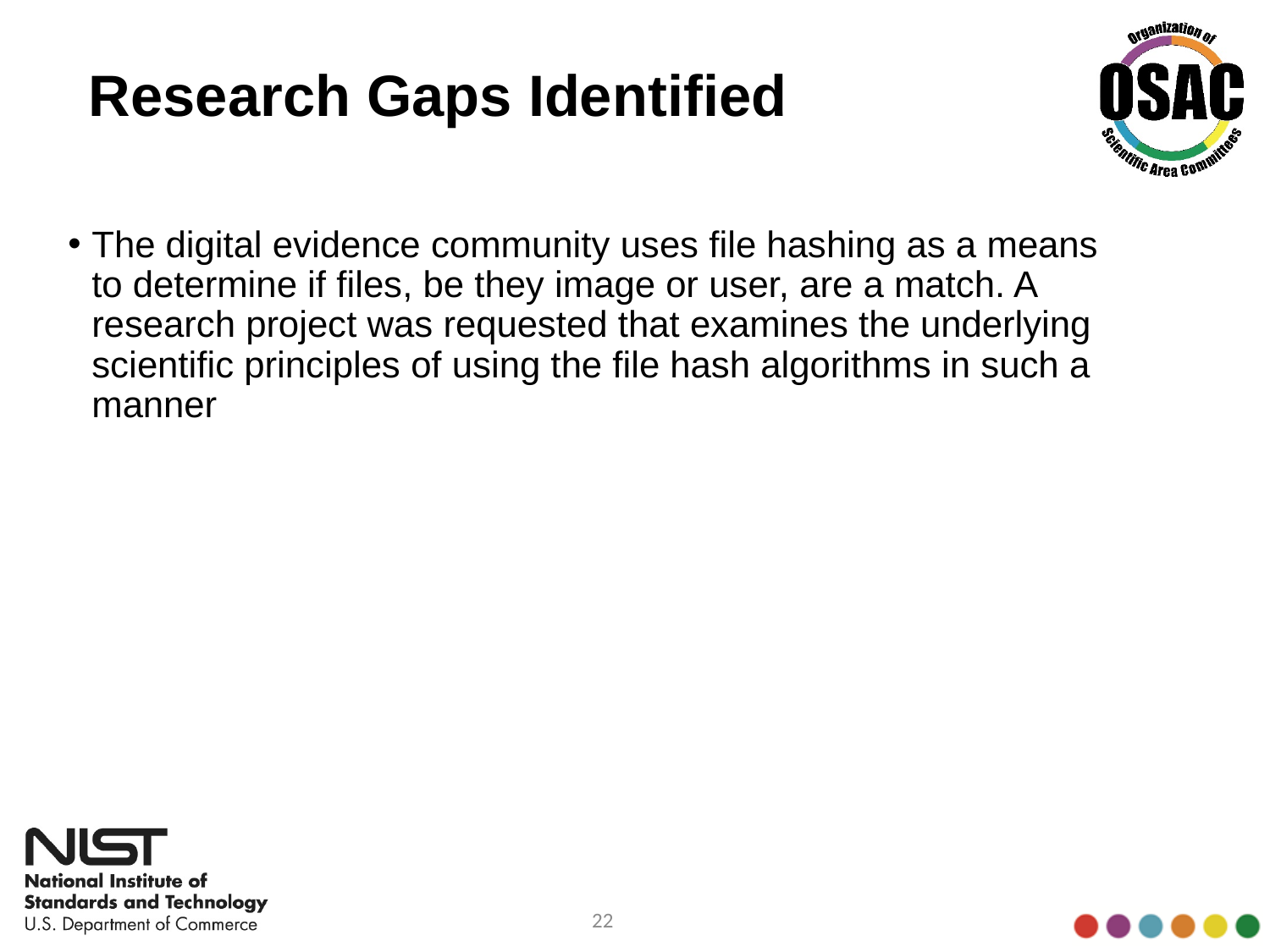

# Research Gaps Identified
The digital evidence community uses file hashing as a means to determine if files, be they image or user, are a match. A research project was requested that examines the underlying scientific principles of using the file hash algorithms in such a manner
22